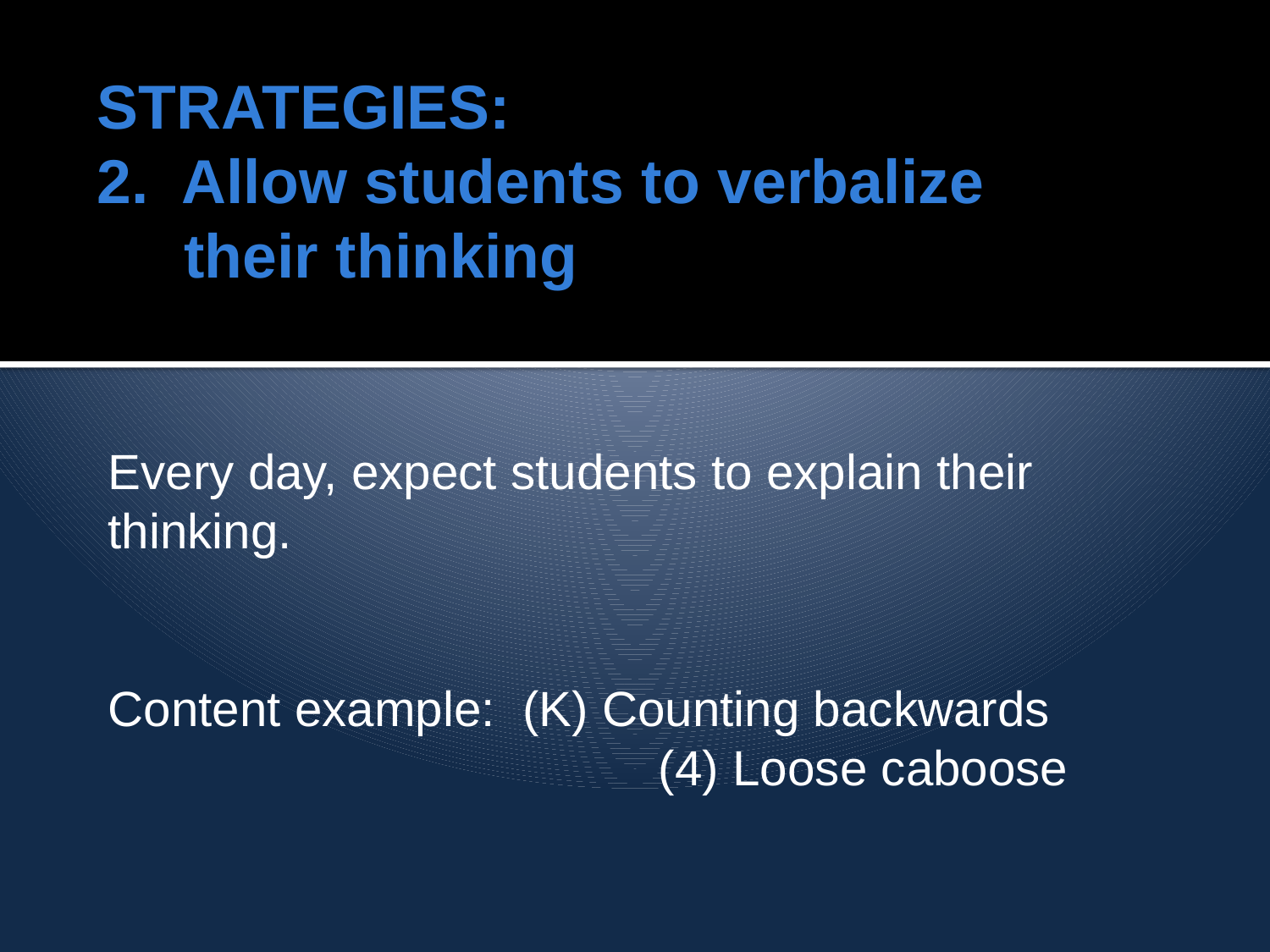

# STRATEGIES: 2.  Allow students to verbalize their thinking
Every day, expect students to explain their
thinking.

Content example:  (K) Counting backwards
                                        (4) Loose caboose